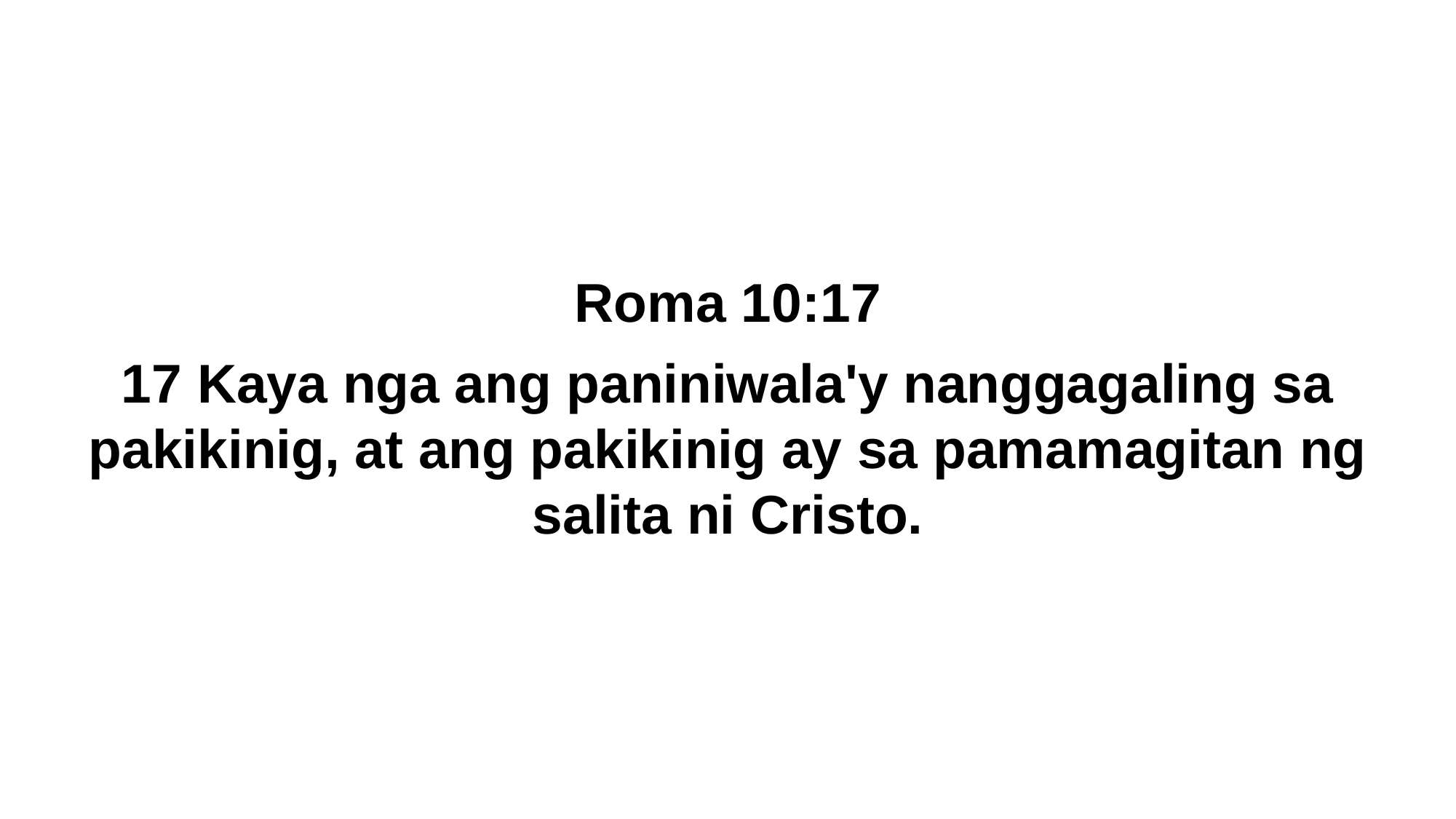

Roma 10:17
17 Kaya nga ang paniniwala'y nanggagaling sa pakikinig, at ang pakikinig ay sa pamamagitan ng salita ni Cristo.